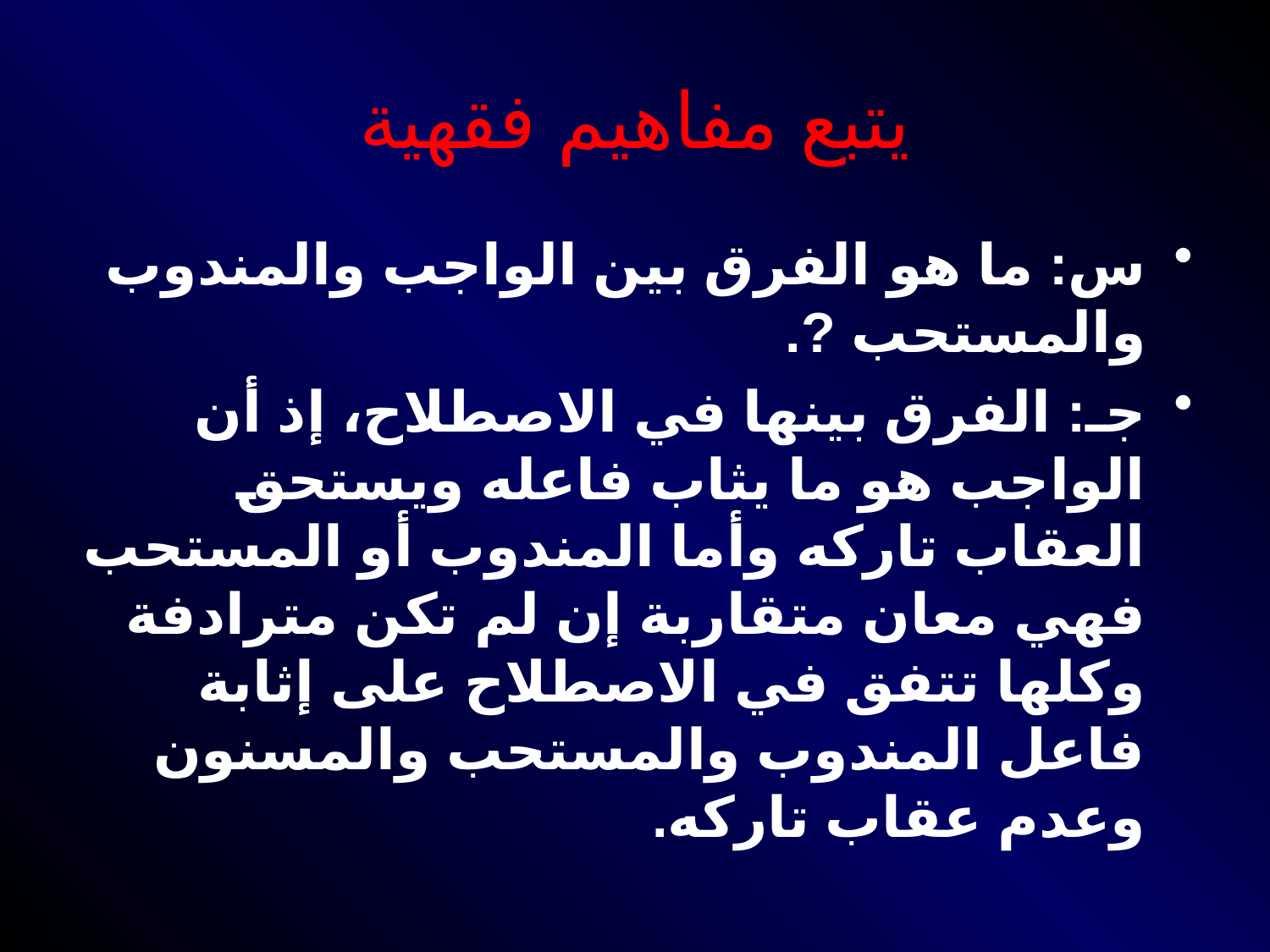

# يتبع مفاهيم فقهية
س‏:‏ ما هو الفرق بين الواجب والمندوب والمستحب ?‏.‏
جـ‏:‏ الفرق بينها في الاصطلاح، إذ أن الواجب هو ما يثاب فاعله ويستحق العقاب تاركه وأما المندوب أو المستحب فهي معان متقاربة إن لم تكن مترادفة وكلها تتفق في الاصطلاح على إثابة فاعل المندوب والمستحب والمسنون وعدم عقاب تاركه‏.‏